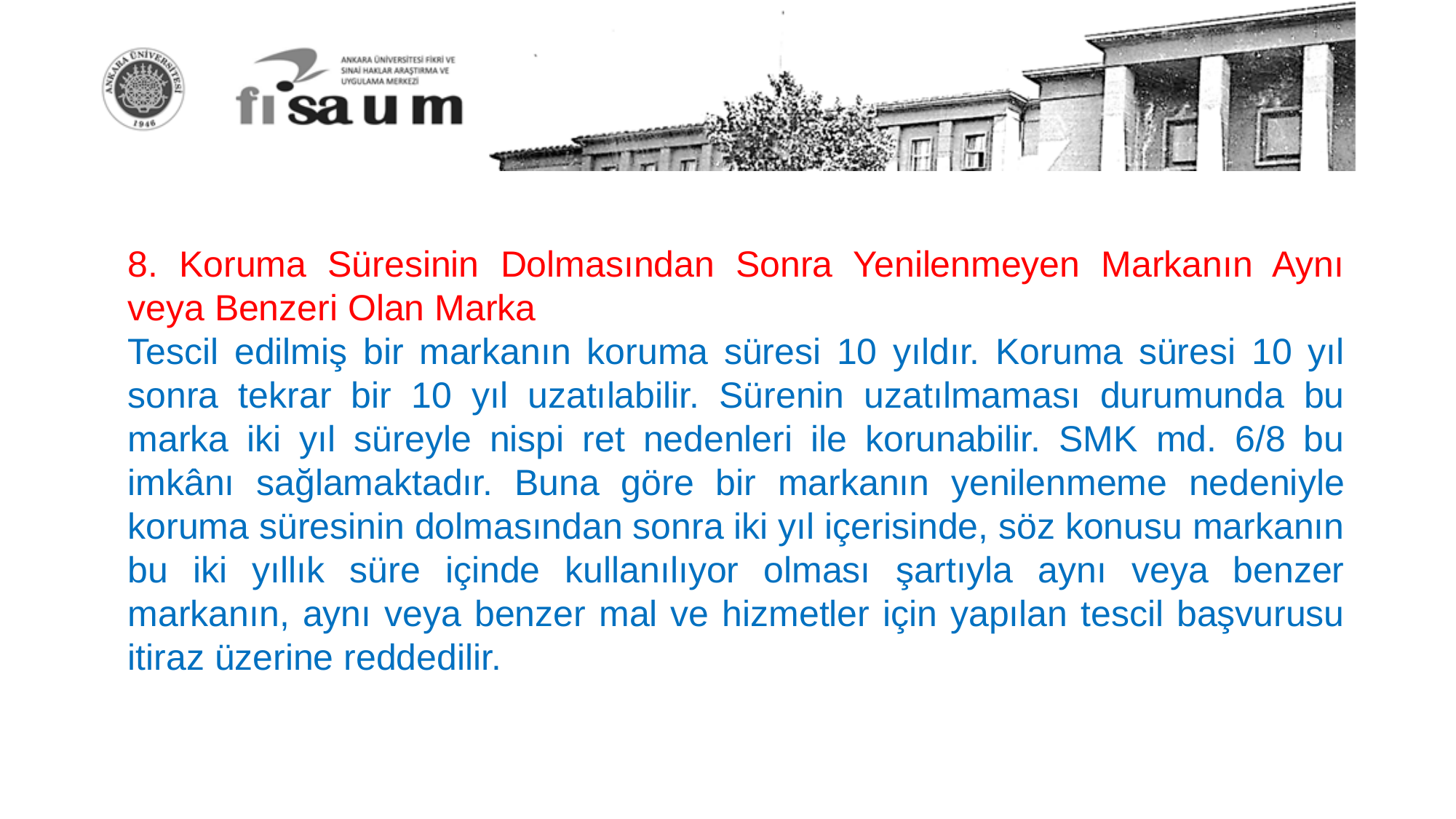

8. Koruma Süresinin Dolmasından Sonra Yenilenmeyen Markanın Aynı veya Benzeri Olan Marka
Tescil edilmiş bir markanın koruma süresi 10 yıldır. Koruma süresi 10 yıl sonra tekrar bir 10 yıl uzatılabilir. Sürenin uzatılmaması durumunda bu marka iki yıl süreyle nispi ret nedenleri ile korunabilir. SMK md. 6/8 bu imkânı sağlamaktadır. Buna göre bir markanın yenilenmeme nedeniyle koruma süresinin dolmasından sonra iki yıl içerisinde, söz konusu markanın bu iki yıllık süre içinde kullanılıyor olması şartıyla aynı veya benzer markanın, aynı veya benzer mal ve hizmetler için yapılan tescil başvurusu itiraz üzerine reddedilir.